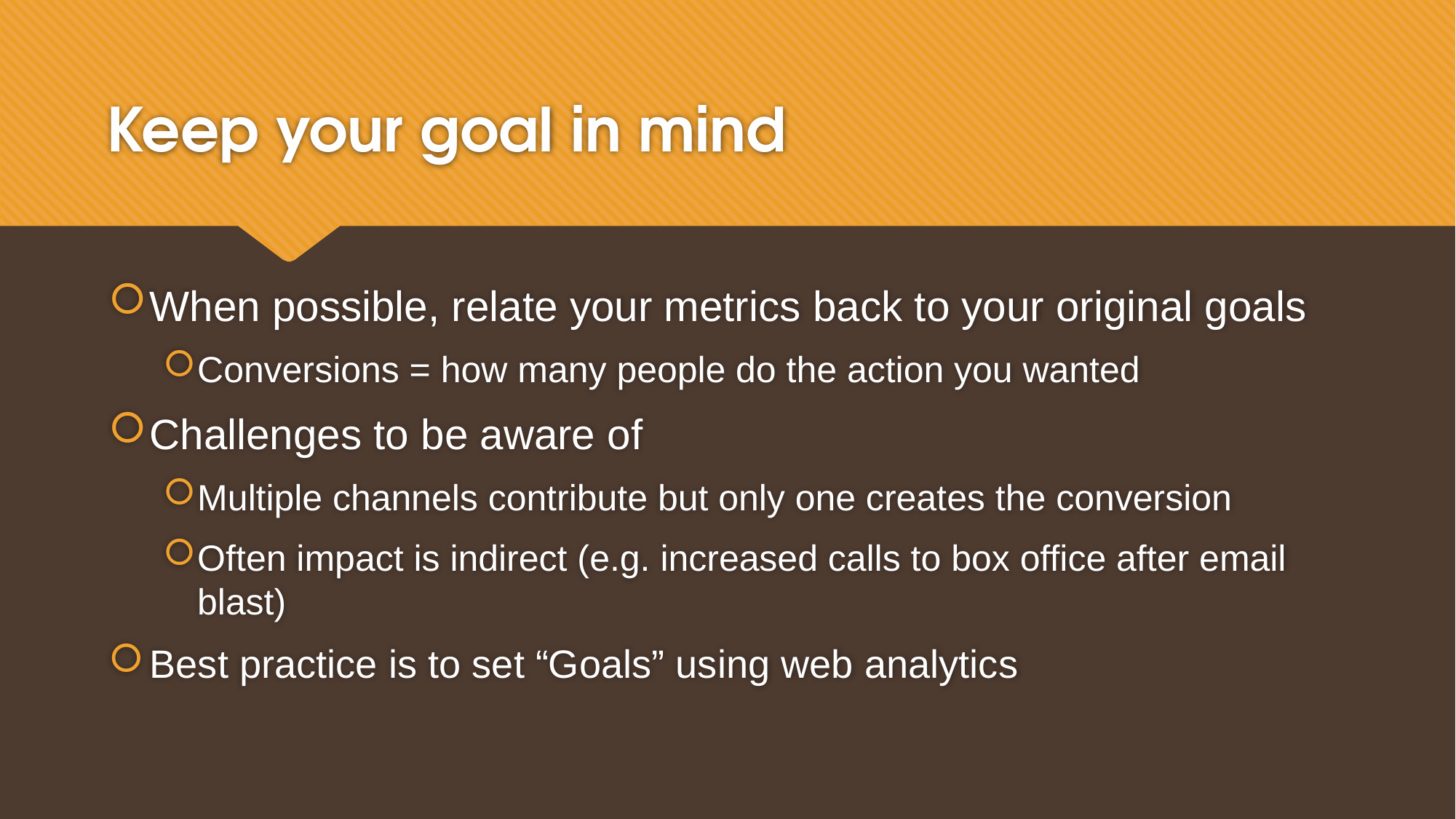

# Keep your goal in mind
When possible, relate your metrics back to your original goals
Conversions = how many people do the action you wanted
Challenges to be aware of
Multiple channels contribute but only one creates the conversion
Often impact is indirect (e.g. increased calls to box office after email blast)
Best practice is to set “Goals” using web analytics